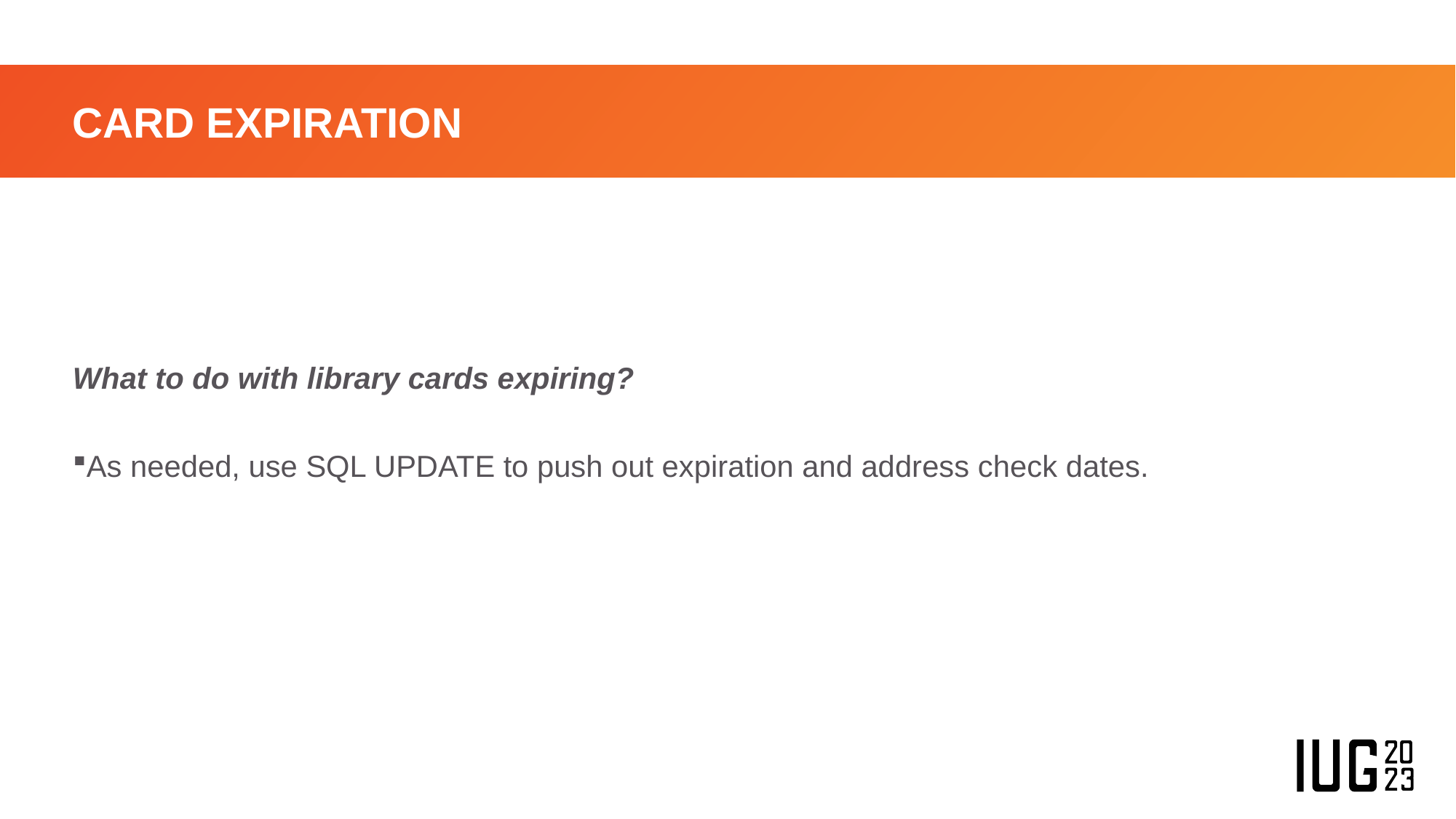

# CARD EXPIRATION

What to do with library cards expiring?

As needed, use SQL UPDATE to push out expiration and address check dates.